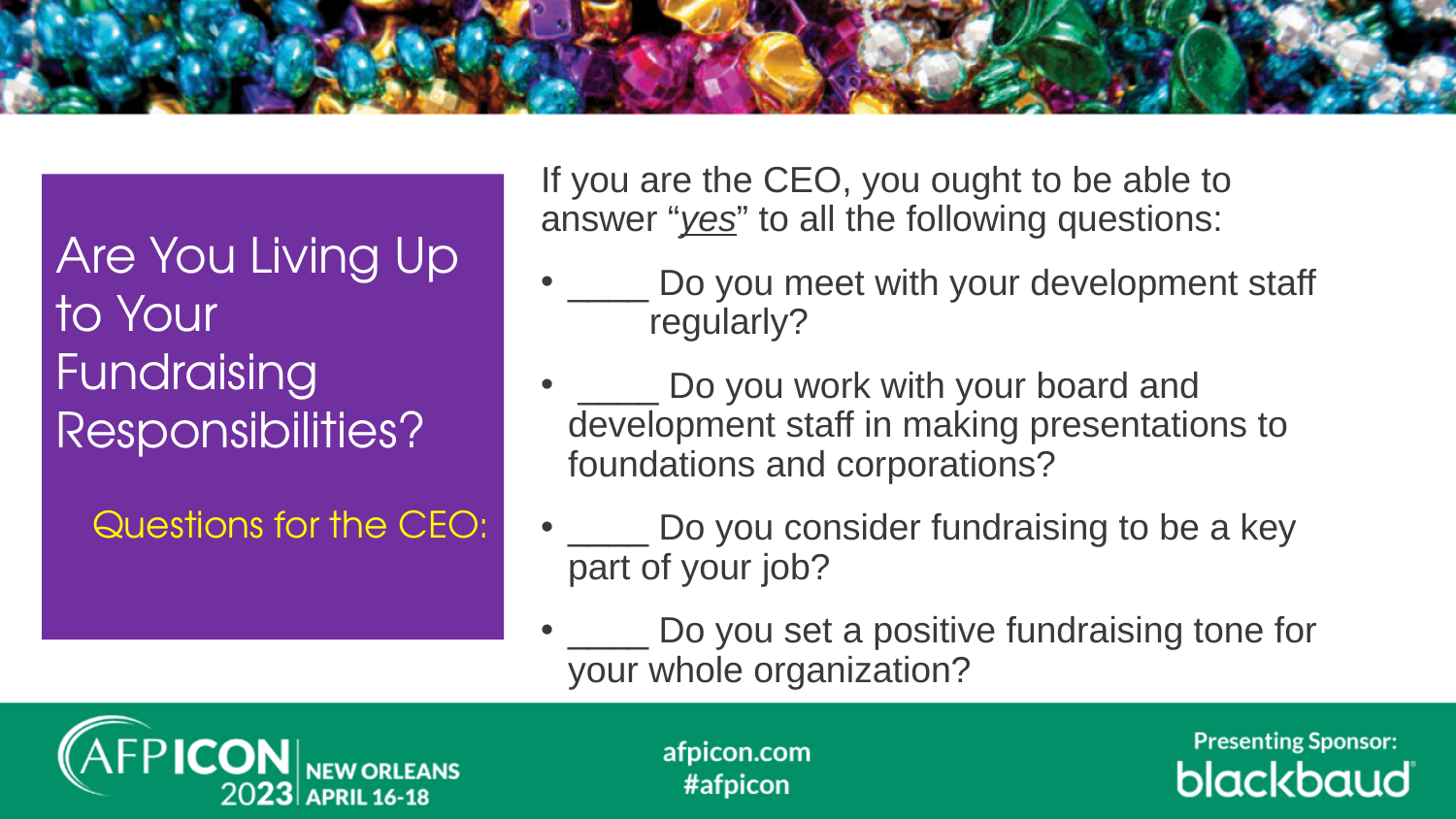

If you are the CEO, you ought to be able to answer “yes” to all the following questions:
____ Do you meet with your development staff          regularly?
 ____ Do you work with your board and development staff in making presentations to foundations and corporations?
____ Do you consider fundraising to be a key part of your job?
____ Do you set a positive fundraising tone for your whole organization?

Are You Living Up to Your Fundraising Responsibilities?

Questions for the CEO: